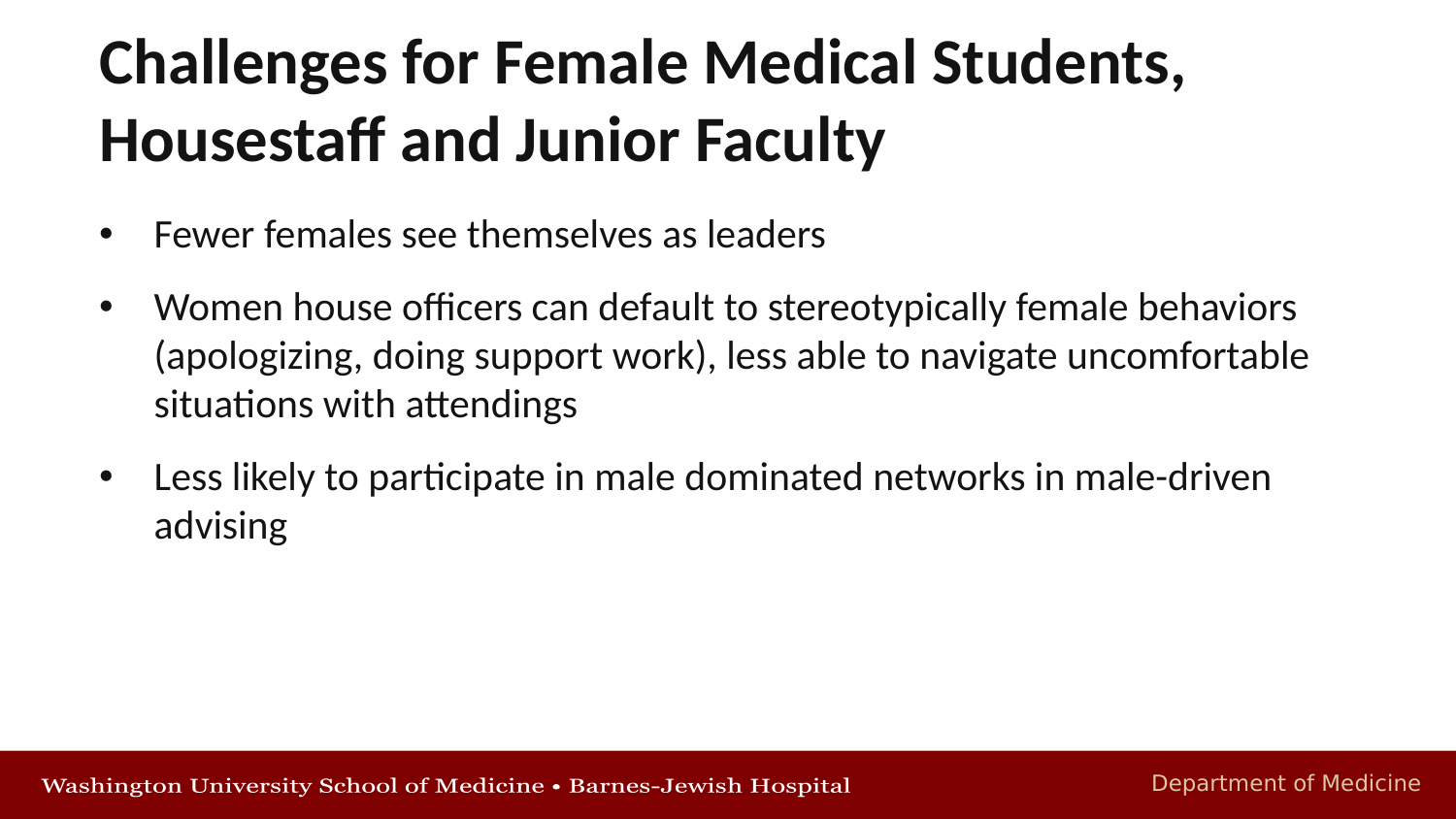

# Challenges for Female Medical Students, Housestaff and Junior Faculty
Fewer females see themselves as leaders
Women house officers can default to stereotypically female behaviors (apologizing, doing support work), less able to navigate uncomfortable situations with attendings
Less likely to participate in male dominated networks in male-driven advising
Washington University School of Medicine • Barnes-Jewish Hospital